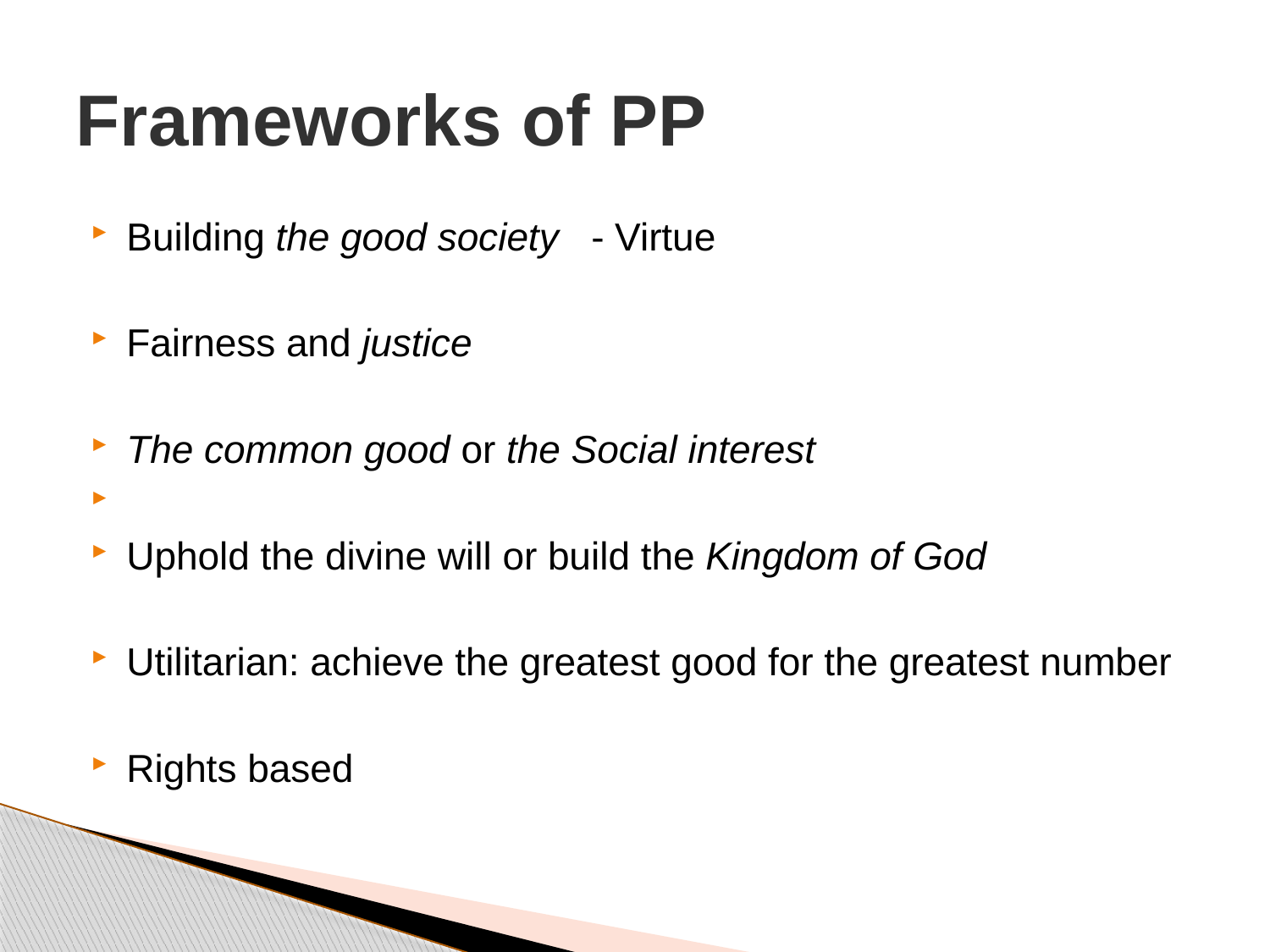

# Frameworks of PP
Building the good society   - Virtue

Fairness and justice

The common good or the Social interest

Uphold the divine will or build the Kingdom of God

Utilitarian: achieve the greatest good for the greatest number

Rights based